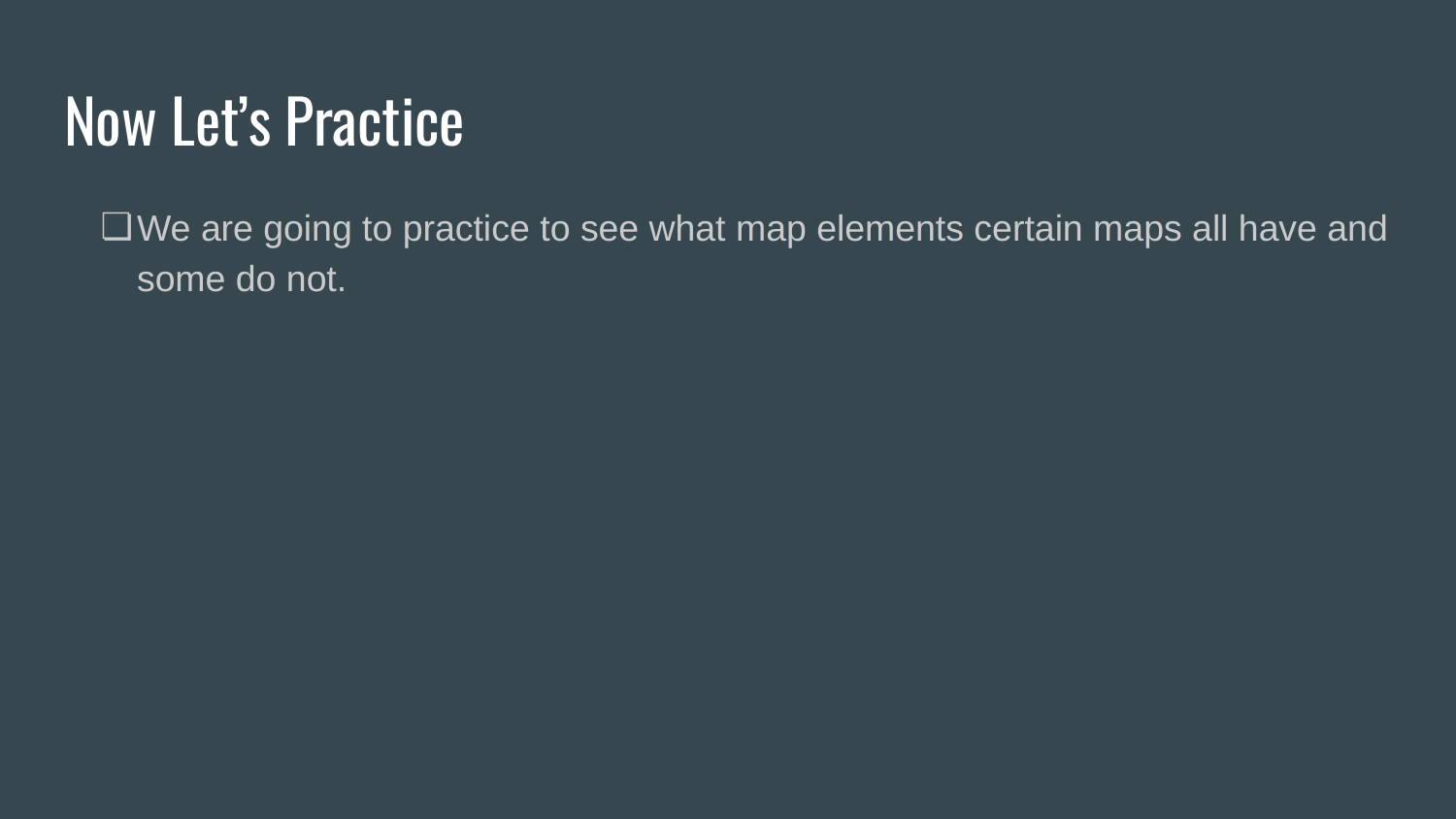

# Now Let’s Practice
We are going to practice to see what map elements certain maps all have and some do not.